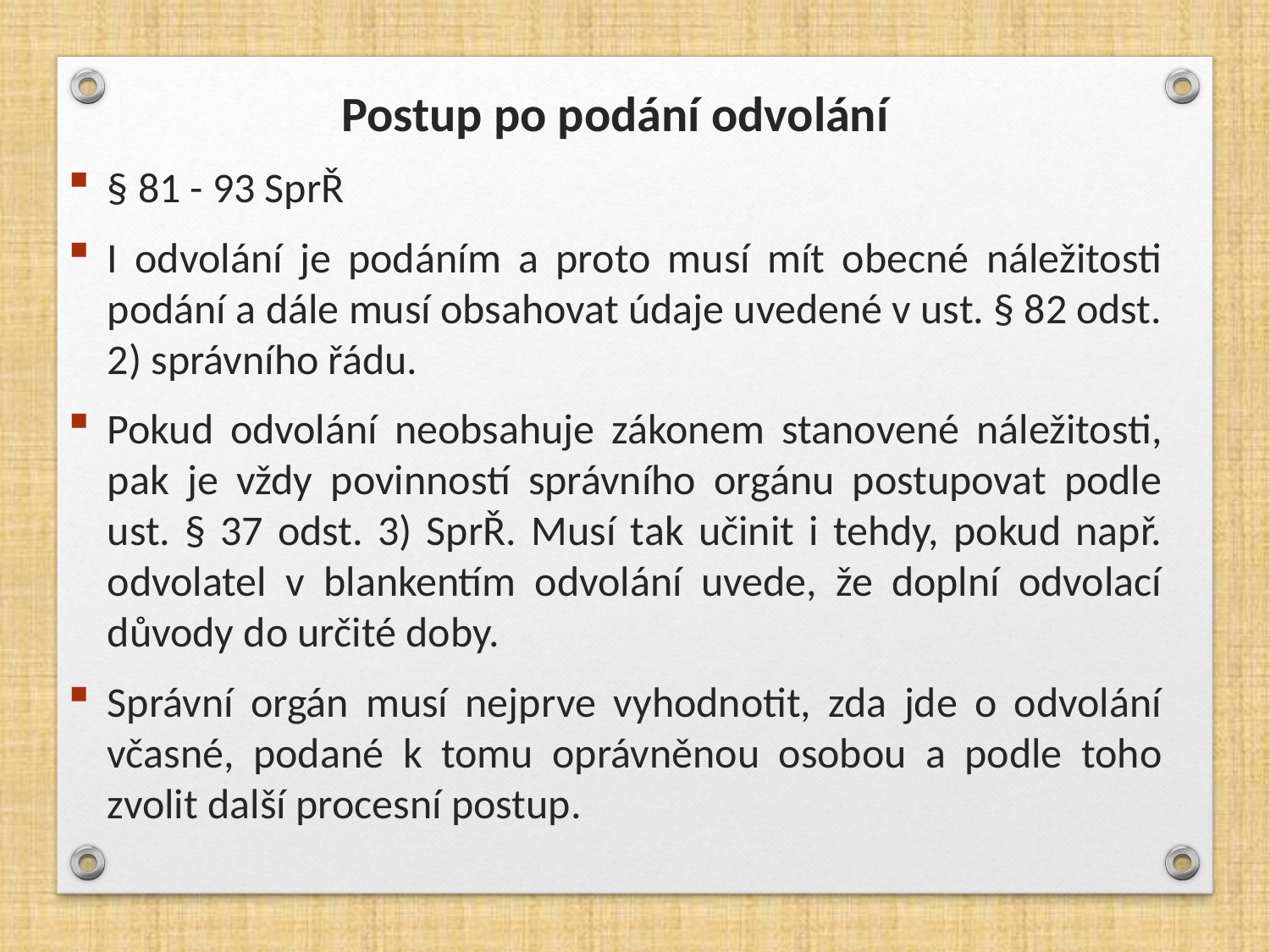

Postup po podání odvolání
§ 81 - 93 SprŘ
I odvolání je podáním a proto musí mít obecné náležitosti podání a dále musí obsahovat údaje uvedené v ust. § 82 odst. 2) správního řádu.
Pokud odvolání neobsahuje zákonem stanovené náležitosti, pak je vždy povinností správního orgánu postupovat podle ust. § 37 odst. 3) SprŘ. Musí tak učinit i tehdy, pokud např. odvolatel v blankentím odvolání uvede, že doplní odvolací důvody do určité doby.
Správní orgán musí nejprve vyhodnotit, zda jde o odvolání včasné, podané k tomu oprávněnou osobou a podle toho zvolit další procesní postup.